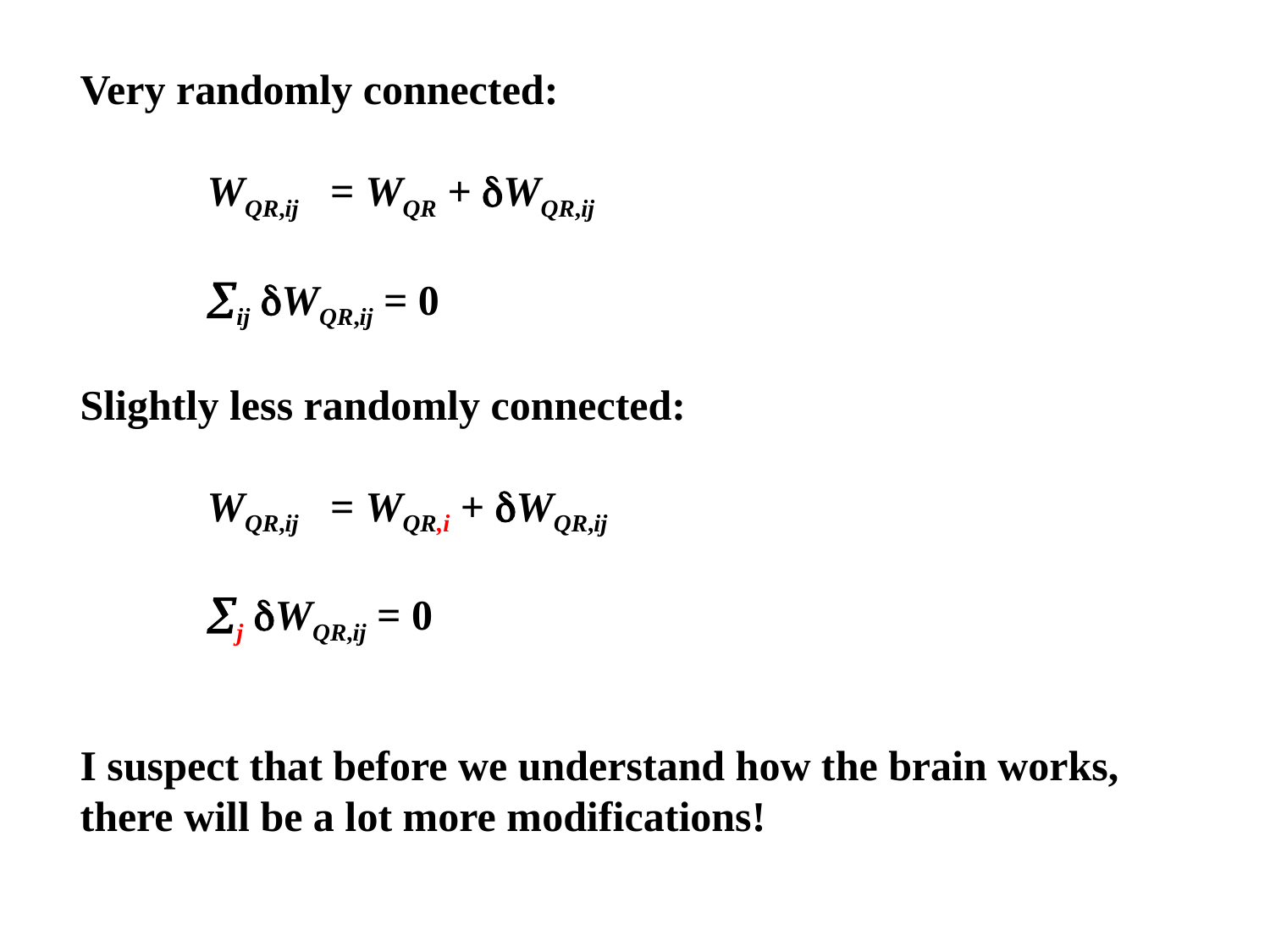

Very randomly connected:

	WQR,ij   = WQR + δWQR,ij

	∑ij δWQR,ij = 0
Slightly less randomly connected:

	WQR,ij   = WQR,i + δWQR,ij

	∑j δWQR,ij = 0
I suspect that before we understand how the brain works, there will be a lot more modifications!